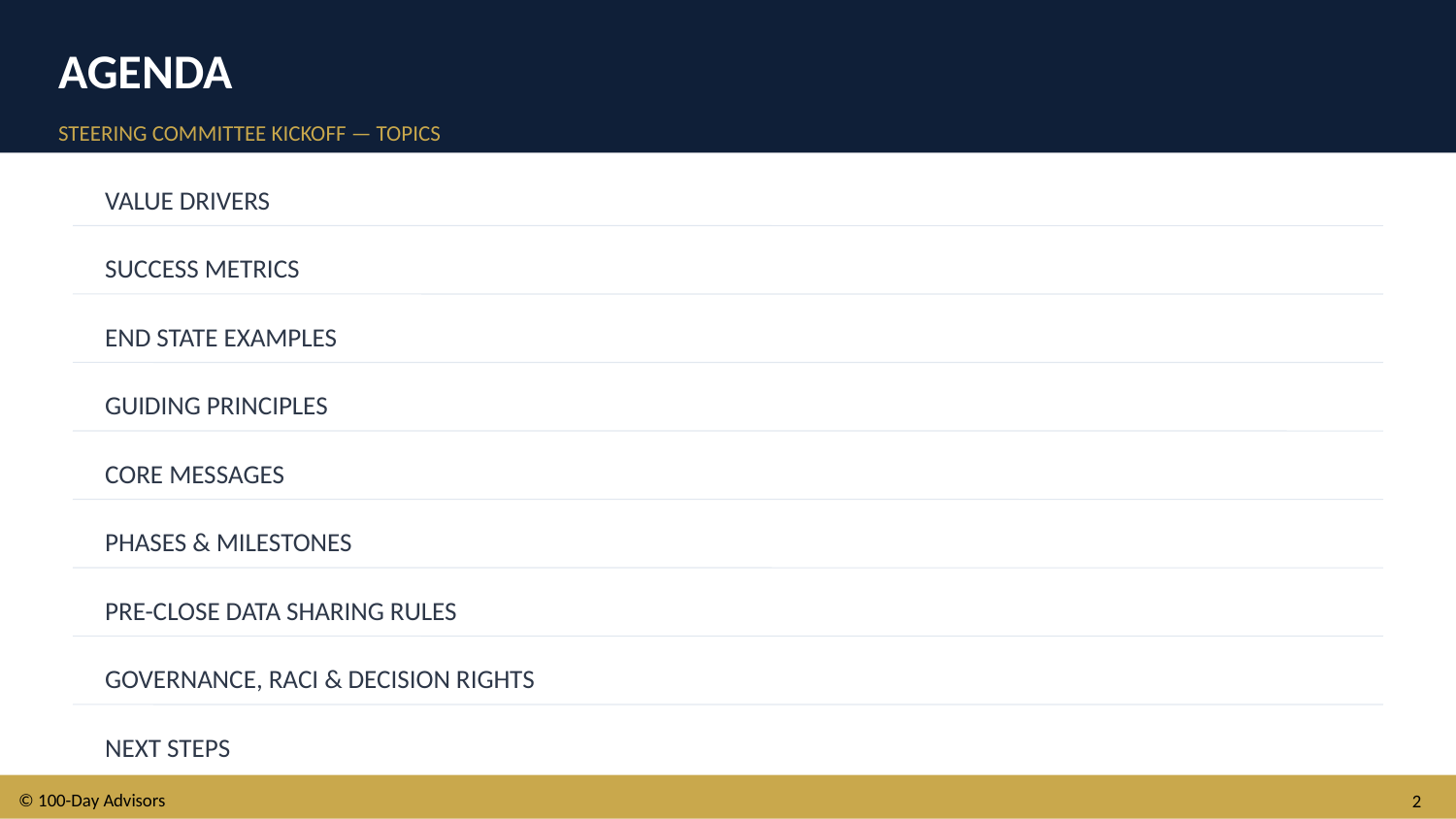

AGENDA
STEERING COMMITTEE KICKOFF — TOPICS

VALUE DRIVERS

SUCCESS METRICS

END STATE EXAMPLES

GUIDING PRINCIPLES

CORE MESSAGES

PHASES & MILESTONES

PRE-CLOSE DATA SHARING RULES

GOVERNANCE, RACI & DECISION RIGHTS

NEXT STEPS

© 100-Day Advisors
2